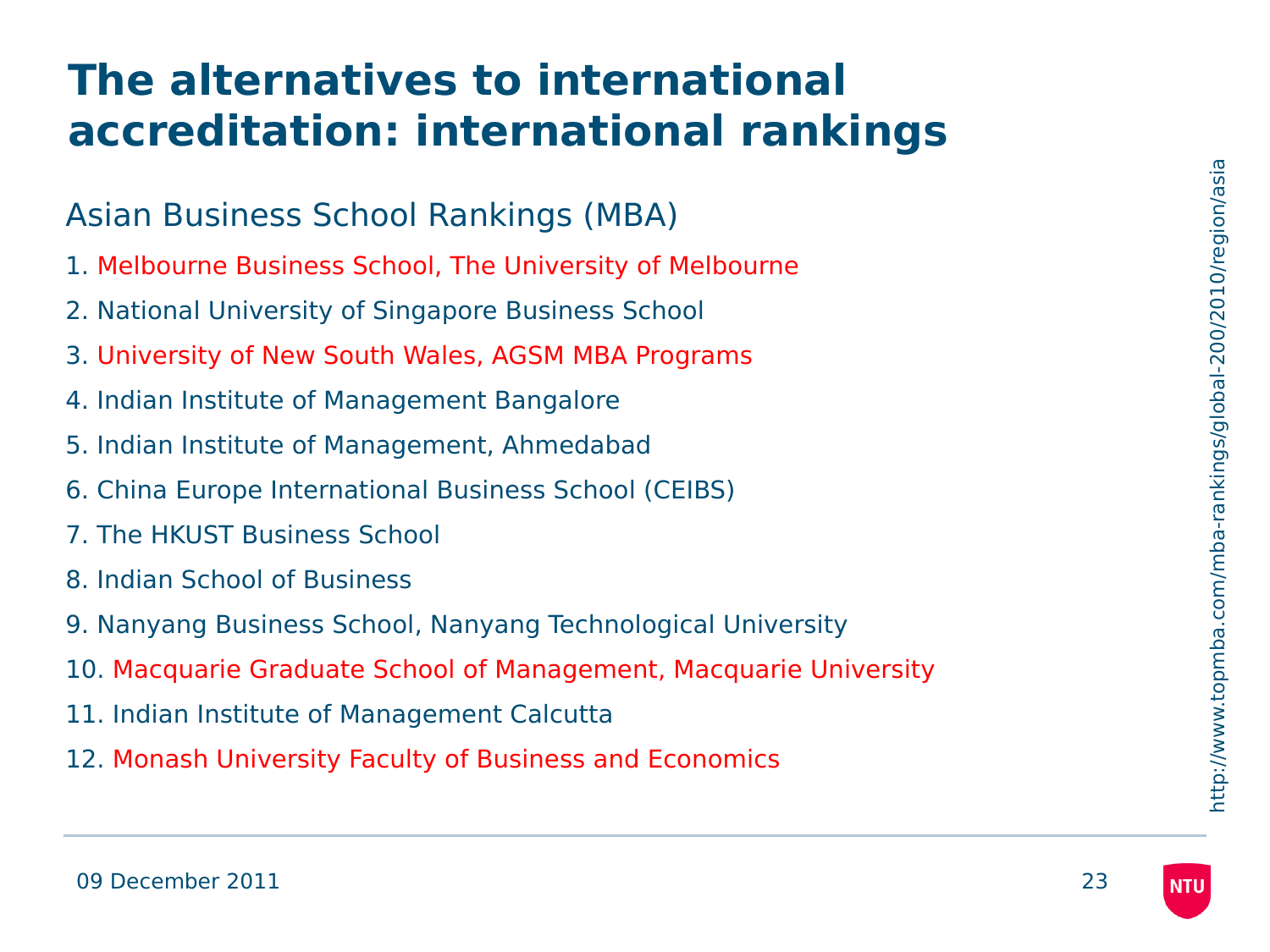

# The alternatives to international accreditation: international rankings
Asian Business School Rankings (MBA)
1. Melbourne Business School, The University of Melbourne
2. National University of Singapore Business School
3. University of New South Wales, AGSM MBA Programs
4. Indian Institute of Management Bangalore
5. Indian Institute of Management, Ahmedabad
6. China Europe International Business School (CEIBS)
7. The HKUST Business School
8. Indian School of Business
9. Nanyang Business School, Nanyang Technological University
10. Macquarie Graduate School of Management, Macquarie University
11. Indian Institute of Management Calcutta
12. Monash University Faculty of Business and Economics
http://www.topmba.com/mba-rankings/global-200/2010/region/asia
09 December 2011
23